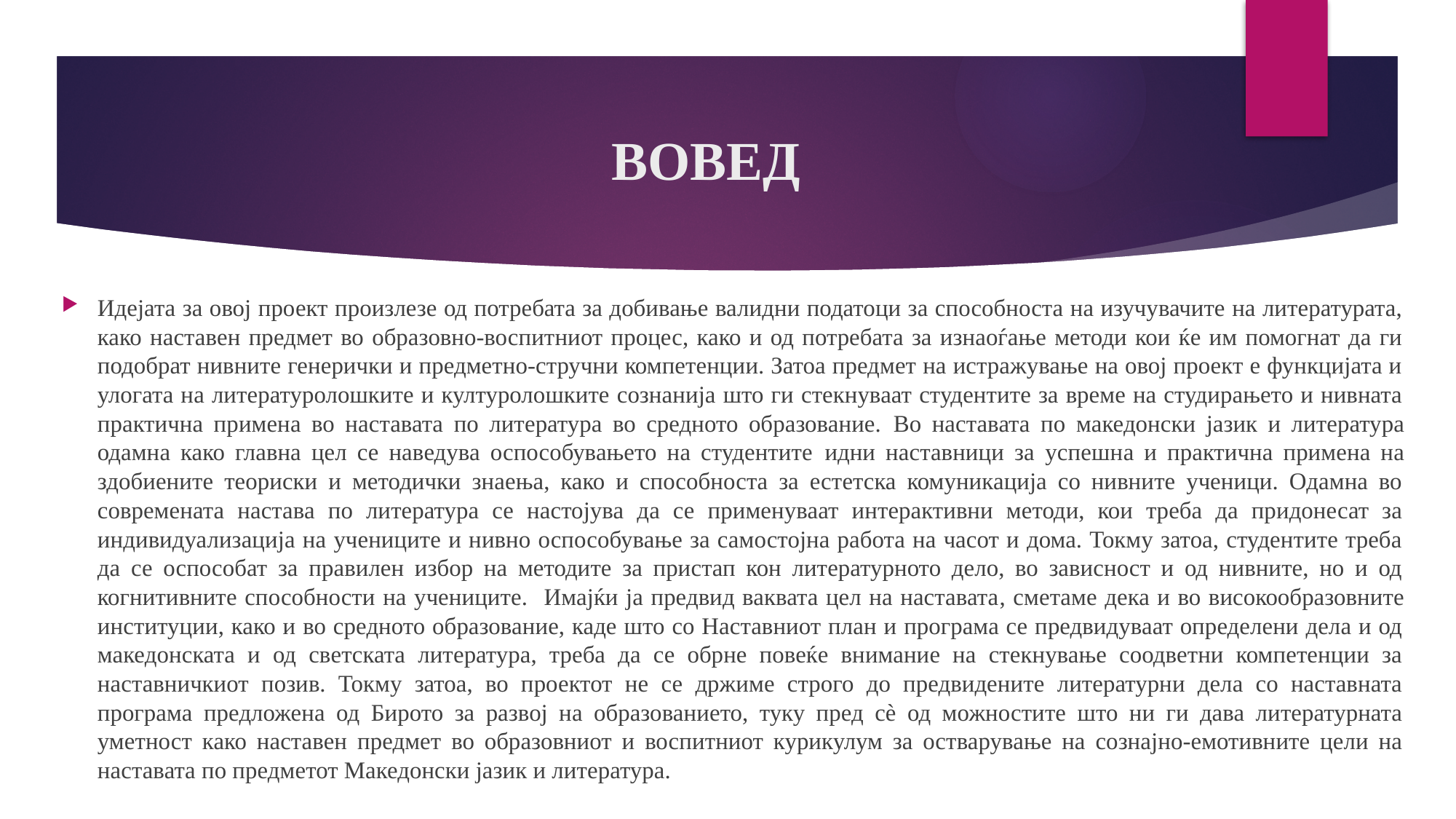

# ВОВЕД
Идејата за овој проект произлезе од потребата за добивање валидни податоци за способноста на изучувачите на литературата, како наставен предмет во образовно-воспитниот процес, како и од потребата за изнаоѓање методи кои ќе им помогнат да ги подобрат нивните генерички и предметно-стручни компетенции. Затоа предмет на истражување на овој проект е функцијата и улогата на литературолошките и културолошките сознанија што ги стекнуваат студентите за време на студирањето и нивната практична примена во наставата по литература во средното образование. Во наставата по македонски јазик и литература одамна како главна цел се наведува оспособувањето на студентите идни наставници за успешна и практична примена на здобиените теориски и методички знаења, како и способноста за естетска комуникација со нивните ученици. Одамна во современата настава по литература се настојува да се применуваат интерактивни методи, кои треба да придонесат за индивидуализација на учениците и нивно оспособување за самостојна работа на часот и дома. Токму затоа, студентите треба да се оспособат за правилен избор на методите за пристап кон литературното дело, во зависност и од нивните, но и од когнитивните способности на учениците.  Имајќи ја предвид ваквата цел на наставата, сметаме дека и во високообразовните институции, како и во средното образование, каде што со Наставниот план и програма се предвидуваат определени дела и од македонската и од светската литература, треба да се обрне повеќе внимание на стекнување соодветни компетенции за наставничкиот позив. Токму затоа, во проектот не се држиме строго до предвидените литературни дела со наставната програма предложена од Бирото за развој на образованието, туку пред сѐ од можностите што ни ги дава литературната уметност како наставен предмет во образовниот и воспитниот курикулум за остварување на сознајно-емотивните цели на наставата по предметот Македонски јазик и литература.